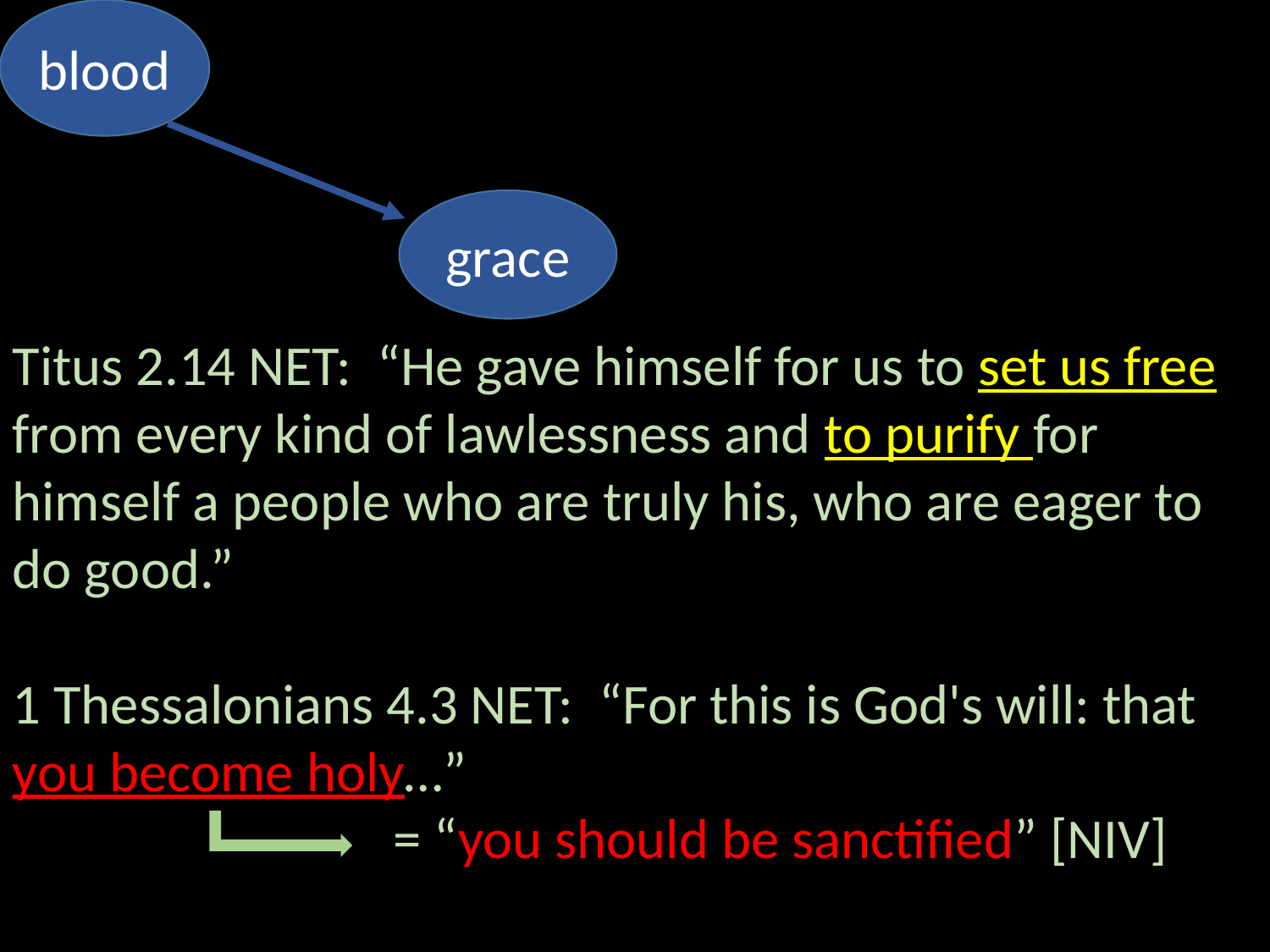

blood
grace
Titus 2.14 NET:  “He gave himself for us to set us free from every kind of lawlessness and to purify for himself a people who are truly his, who are eager to do good.”

1 Thessalonians 4.3 NET:  “For this is God's will: that you become holy…”
			= “you should be sanctified” [NIV]